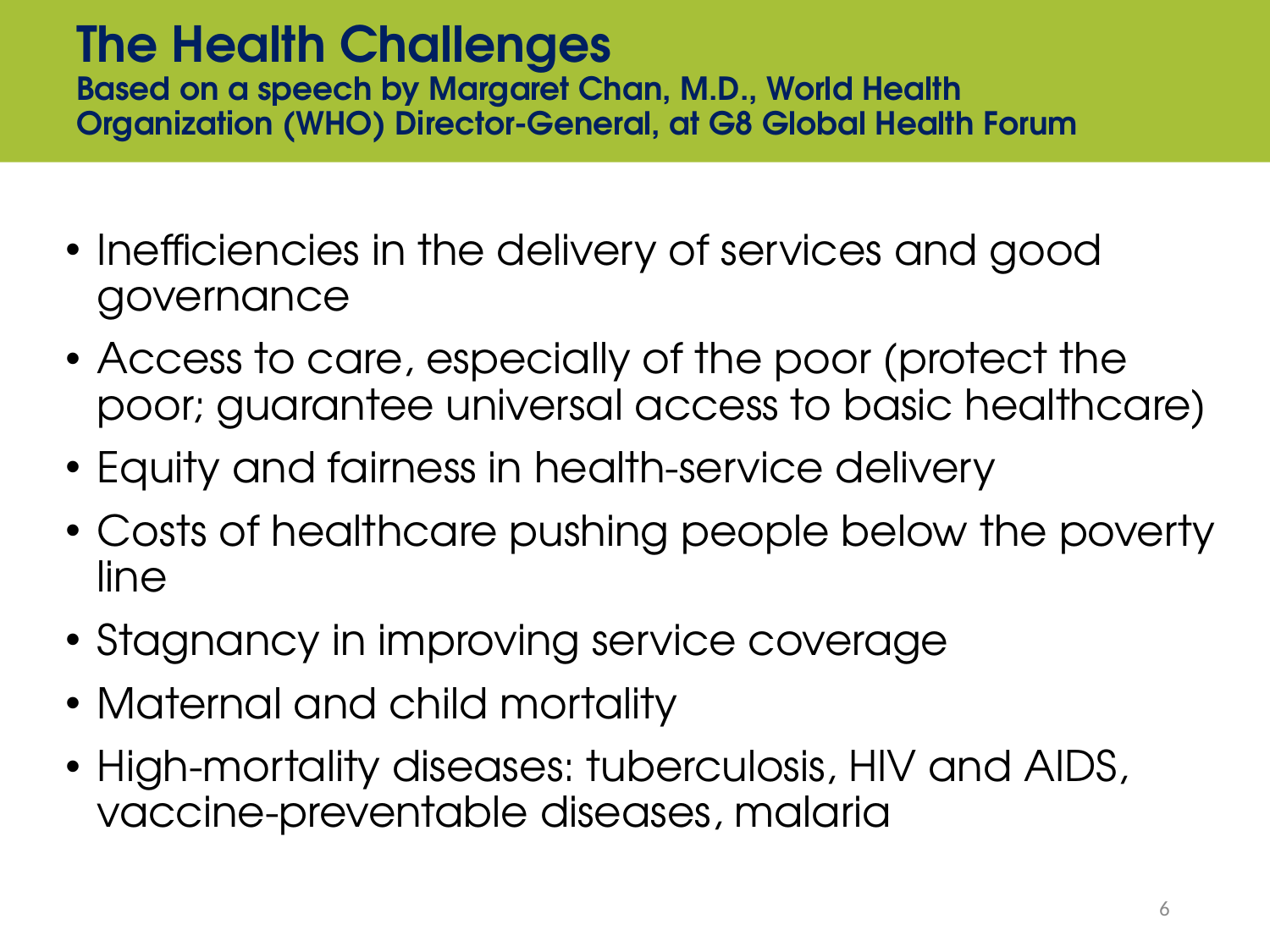

# The Health Challenges Based on a speech by Margaret Chan, M.D., World Health Organization (WHO) Director-General, at G8 Global Health Forum
Inefficiencies in the delivery of services and good governance
Access to care, especially of the poor (protect the poor; guarantee universal access to basic healthcare)
Equity and fairness in health-service delivery
Costs of healthcare pushing people below the poverty line
Stagnancy in improving service coverage
Maternal and child mortality
High-mortality diseases: tuberculosis, HIV and AIDS, vaccine-preventable diseases, malaria
6